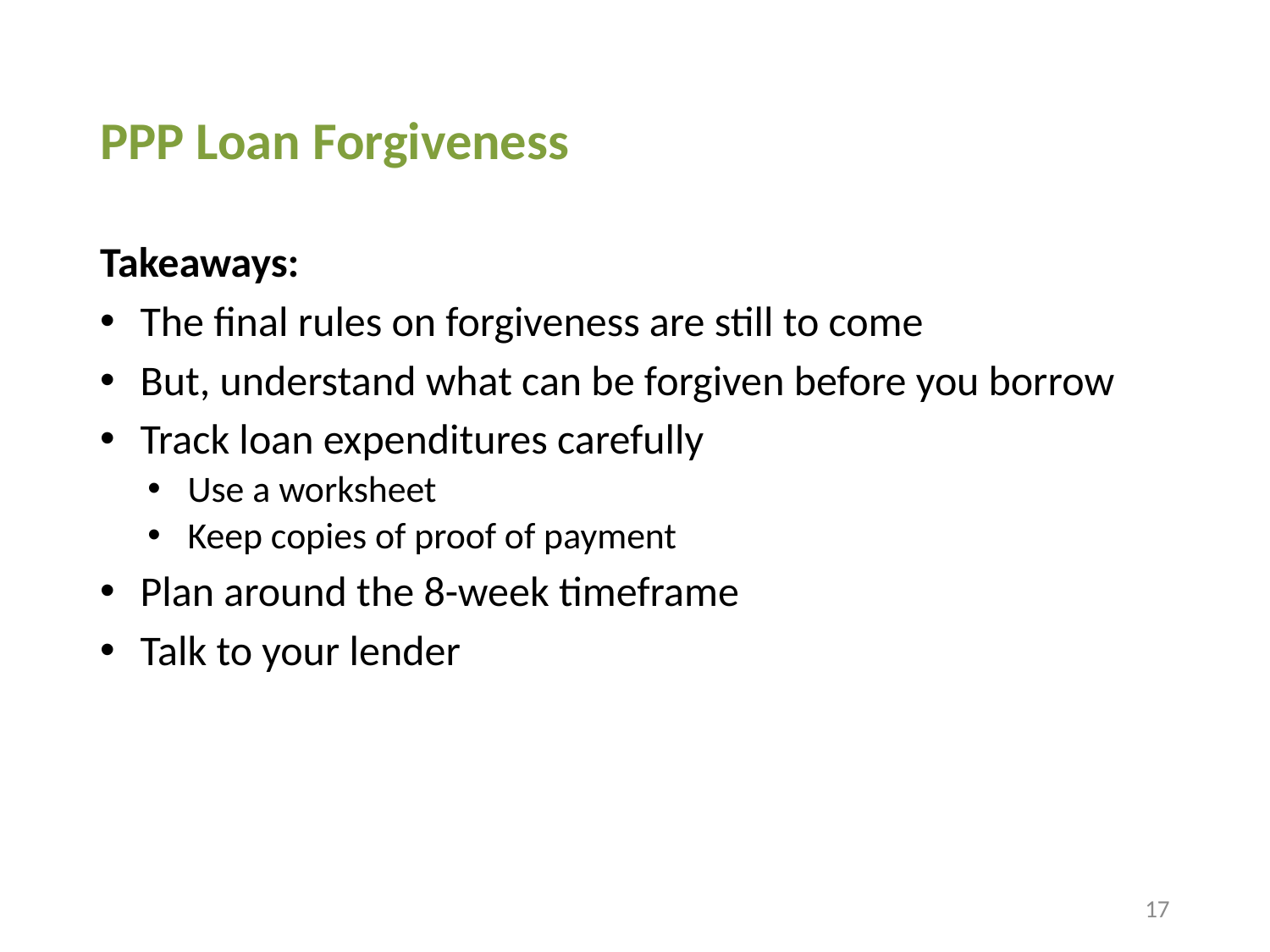

# PPP Loan Forgiveness
Takeaways:
The final rules on forgiveness are still to come
But, understand what can be forgiven before you borrow
Track loan expenditures carefully
Use a worksheet
Keep copies of proof of payment
Plan around the 8-week timeframe
Talk to your lender

17